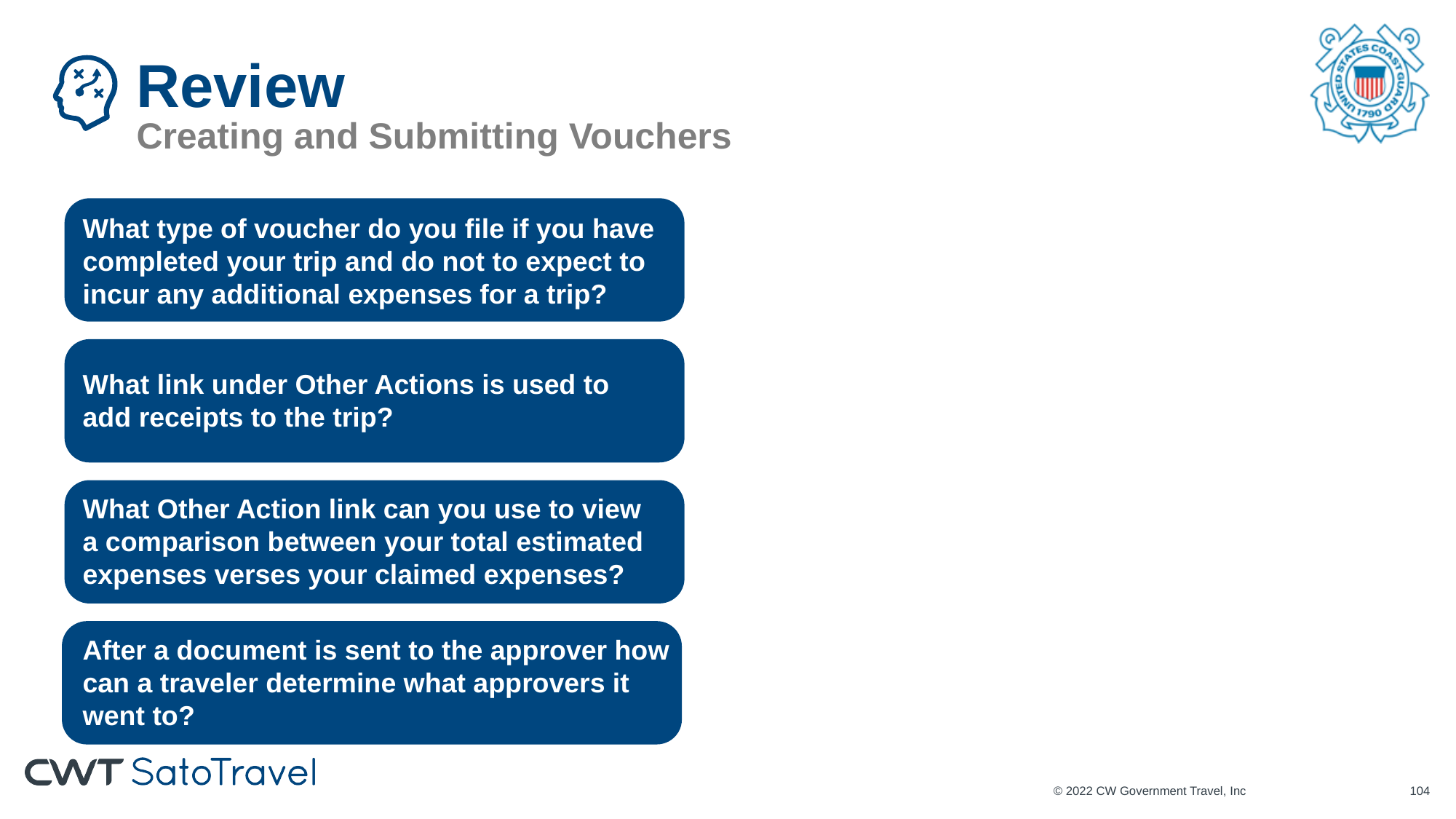

# Review Creating and Submitting Vouchers

What type of voucher do you file if you have completed your trip and do not to expect to incur any additional expenses for a trip?
What link under Other Actions is used to add receipts to the trip?

What Other Action link can you use to view a comparison between your total estimated expenses verses your claimed expenses?

View Cost Variance
After a document is sent to the approver how can a traveler determine what approvers it went to?

Open the voucher and View Routing Path
© 2022 CW Government Travel, Inc
104